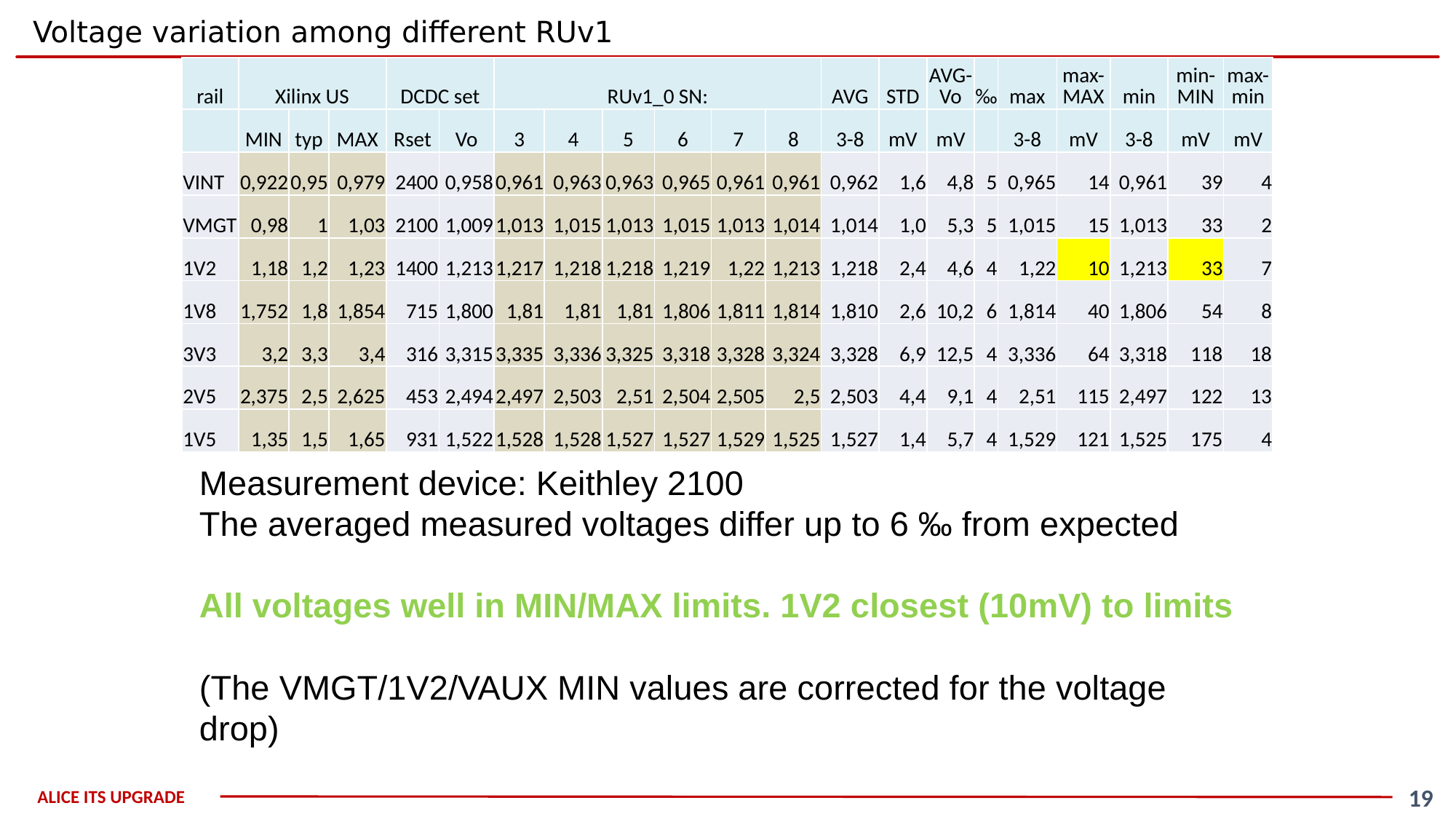

# Voltage variation among different RUv1
| rail | Xilinx US |  |  | DCDC set |  | RUv1\_0 SN: |  |  |  |  |  | AVG | STD | AVG-Vo | ‰ | max | max-MAX | min | min-MIN | max-min |
| --- | --- | --- | --- | --- | --- | --- | --- | --- | --- | --- | --- | --- | --- | --- | --- | --- | --- | --- | --- | --- |
|  | MIN | typ | MAX | Rset | Vo | 3 | 4 | 5 | 6 | 7 | 8 | 3-8 | mV | mV |  | 3-8 | mV | 3-8 | mV | mV |
| VINT | 0,922 | 0,95 | 0,979 | 2400 | 0,958 | 0,961 | 0,963 | 0,963 | 0,965 | 0,961 | 0,961 | 0,962 | 1,6 | 4,8 | 5 | 0,965 | 14 | 0,961 | 39 | 4 |
| VMGT | 0,98 | 1 | 1,03 | 2100 | 1,009 | 1,013 | 1,015 | 1,013 | 1,015 | 1,013 | 1,014 | 1,014 | 1,0 | 5,3 | 5 | 1,015 | 15 | 1,013 | 33 | 2 |
| 1V2 | 1,18 | 1,2 | 1,23 | 1400 | 1,213 | 1,217 | 1,218 | 1,218 | 1,219 | 1,22 | 1,213 | 1,218 | 2,4 | 4,6 | 4 | 1,22 | 10 | 1,213 | 33 | 7 |
| 1V8 | 1,752 | 1,8 | 1,854 | 715 | 1,800 | 1,81 | 1,81 | 1,81 | 1,806 | 1,811 | 1,814 | 1,810 | 2,6 | 10,2 | 6 | 1,814 | 40 | 1,806 | 54 | 8 |
| 3V3 | 3,2 | 3,3 | 3,4 | 316 | 3,315 | 3,335 | 3,336 | 3,325 | 3,318 | 3,328 | 3,324 | 3,328 | 6,9 | 12,5 | 4 | 3,336 | 64 | 3,318 | 118 | 18 |
| 2V5 | 2,375 | 2,5 | 2,625 | 453 | 2,494 | 2,497 | 2,503 | 2,51 | 2,504 | 2,505 | 2,5 | 2,503 | 4,4 | 9,1 | 4 | 2,51 | 115 | 2,497 | 122 | 13 |
| 1V5 | 1,35 | 1,5 | 1,65 | 931 | 1,522 | 1,528 | 1,528 | 1,527 | 1,527 | 1,529 | 1,525 | 1,527 | 1,4 | 5,7 | 4 | 1,529 | 121 | 1,525 | 175 | 4 |
Measurement device: Keithley 2100
The averaged measured voltages differ up to 6 ‰ from expected

All voltages well in MIN/MAX limits. 1V2 closest (10mV) to limits

(The VMGT/1V2/VAUX MIN values are corrected for the voltage drop)